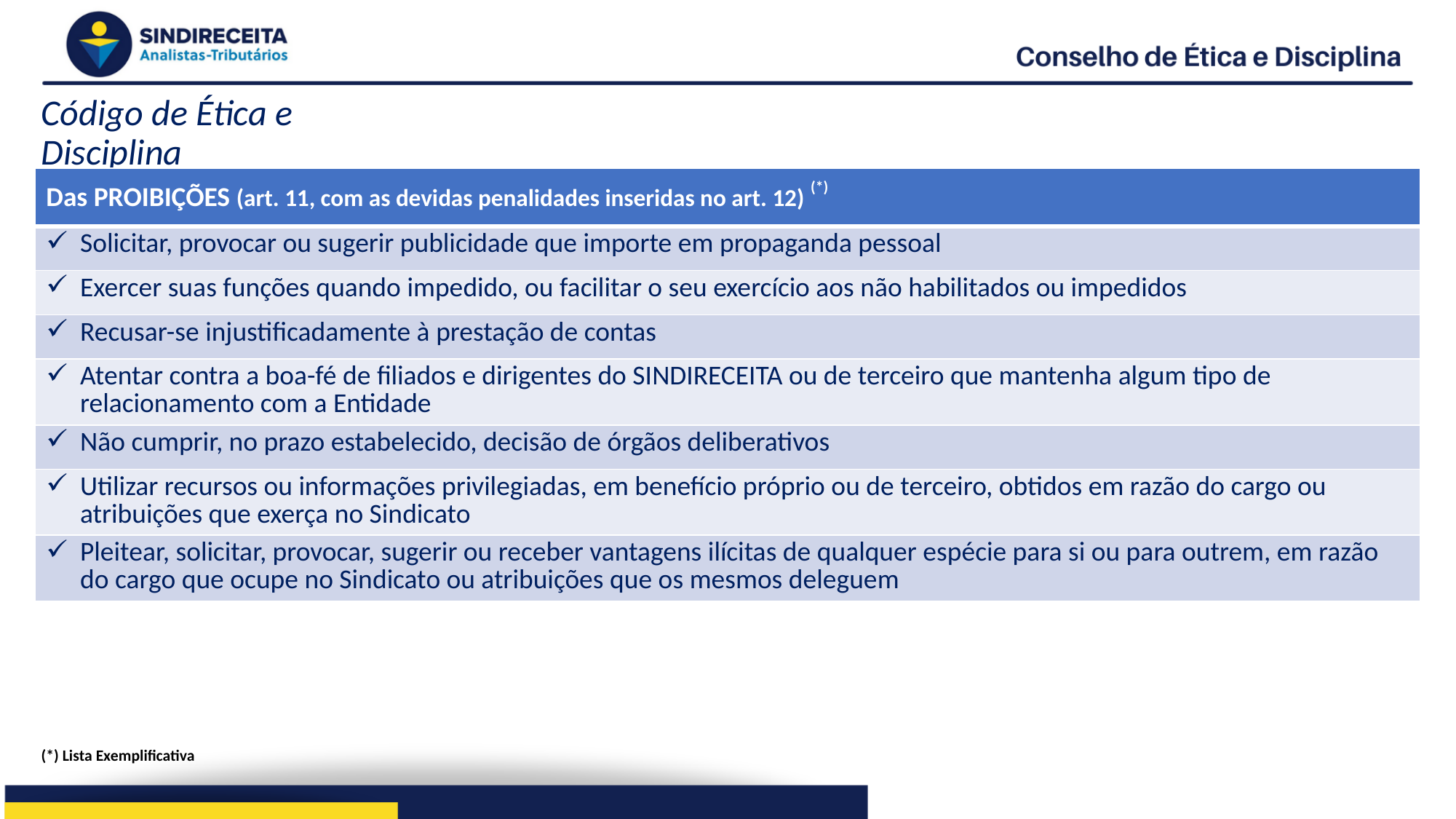

# Código de Ética e Disciplina
| Das PROIBIÇÕES (art. 11, com as devidas penalidades inseridas no art. 12) (\*) |
| --- |
| Solicitar, provocar ou sugerir publicidade que importe em propaganda pessoal |
| Exercer suas funções quando impedido, ou facilitar o seu exercício aos não habilitados ou impedidos |
| Recusar-se injustificadamente à prestação de contas |
| Atentar contra a boa-fé de filiados e dirigentes do SINDIRECEITA ou de terceiro que mantenha algum tipo de relacionamento com a Entidade |
| Não cumprir, no prazo estabelecido, decisão de órgãos deliberativos |
| Utilizar recursos ou informações privilegiadas, em benefício próprio ou de terceiro, obtidos em razão do cargo ou atribuições que exerça no Sindicato |
| Pleitear, solicitar, provocar, sugerir ou receber vantagens ilícitas de qualquer espécie para si ou para outrem, em razão do cargo que ocupe no Sindicato ou atribuições que os mesmos deleguem |
(*) Lista Exemplificativa